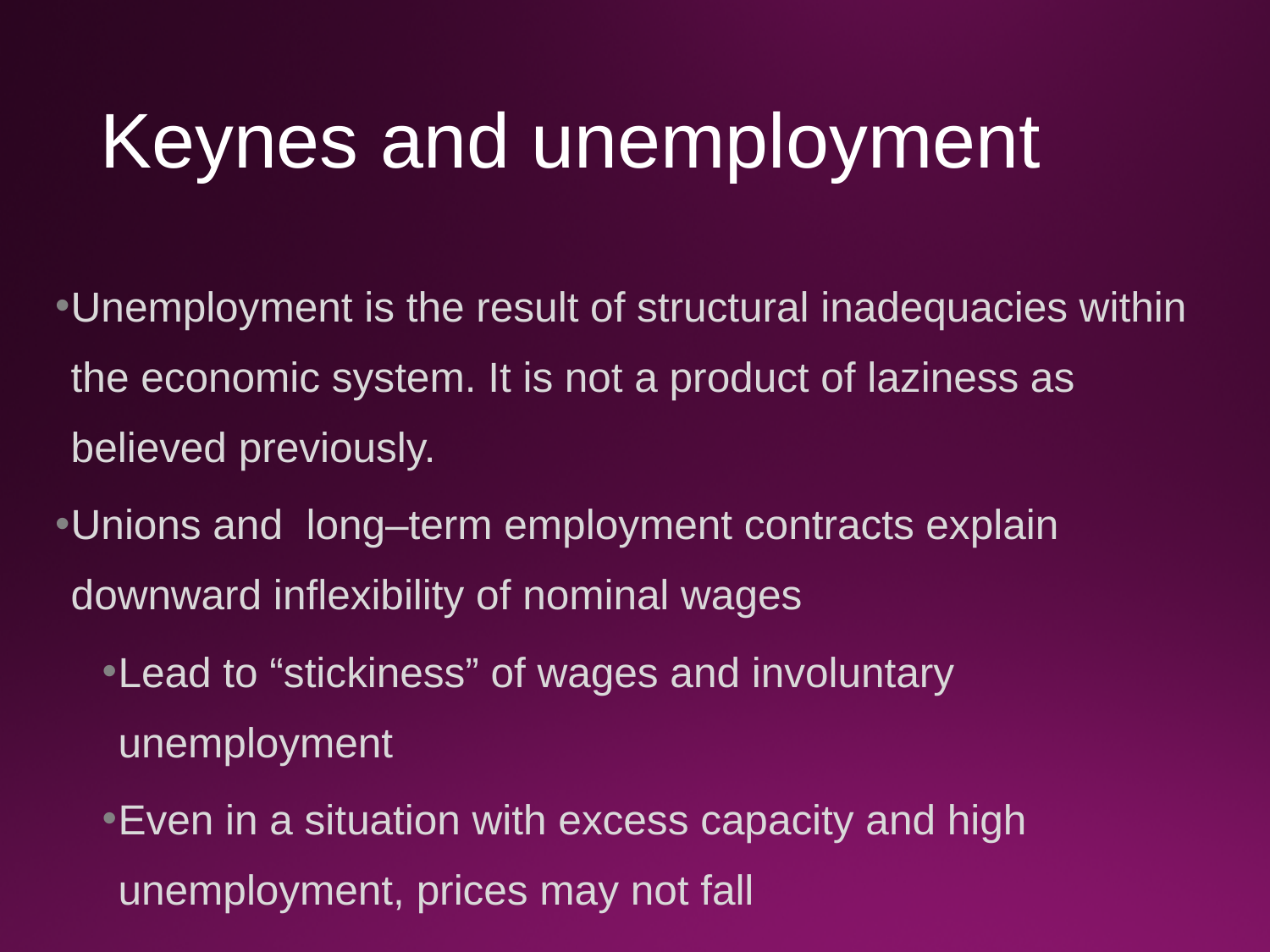

# Keynes and unemployment
Unemployment is the result of structural inadequacies within the economic system. It is not a product of laziness as believed previously.
Unions and  long–term employment contracts explain downward inflexibility of nominal wages
Lead to “stickiness” of wages and involuntary unemployment
Even in a situation with excess capacity and high  unemployment, prices may not fall